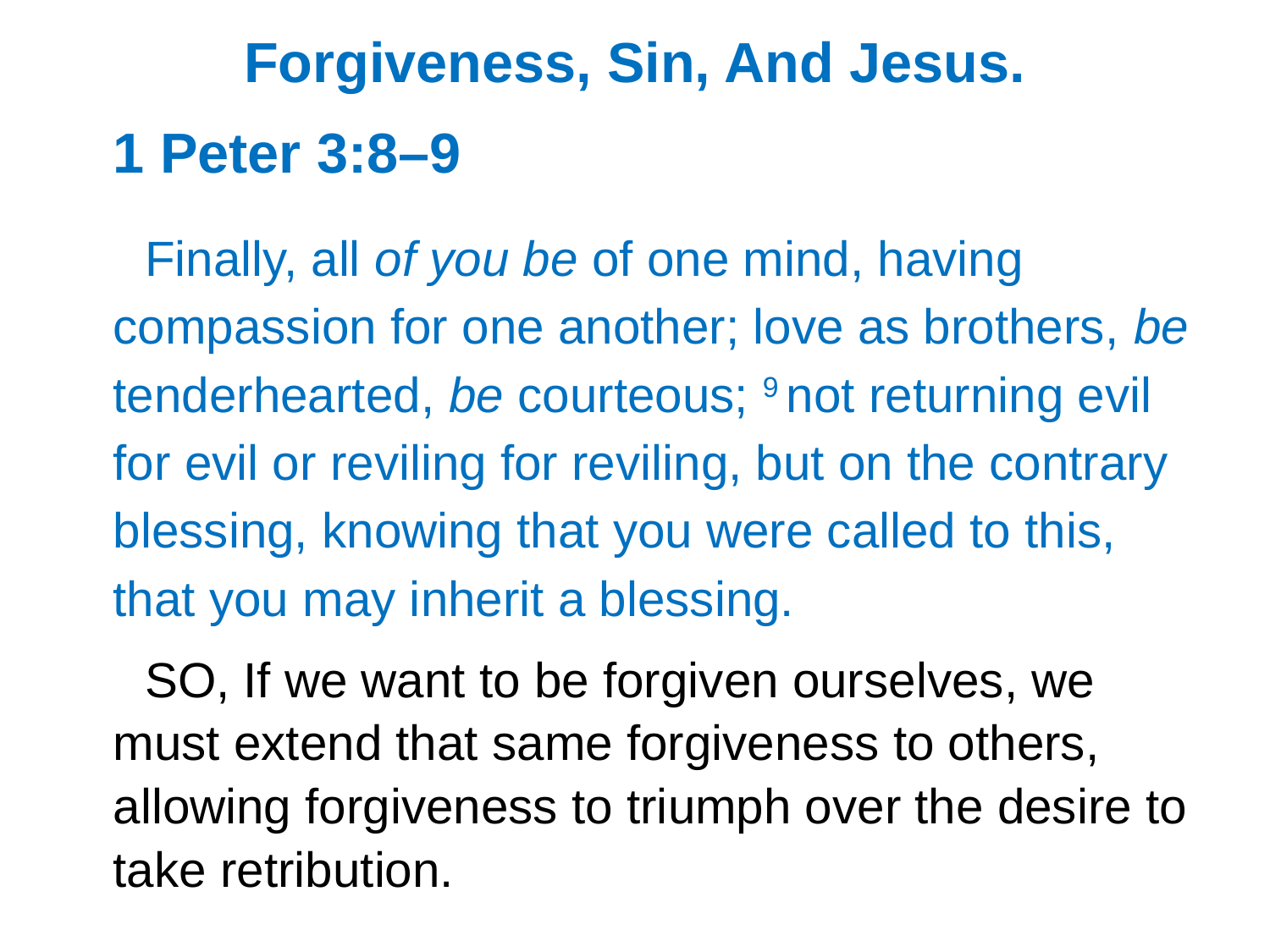

Forgiveness, Sin, And Jesus.
1 Peter 3:8–9
Finally, all of you be of one mind, having compassion for one another; love as brothers, be tenderhearted, be courteous; 9 not returning evil for evil or reviling for reviling, but on the contrary blessing, knowing that you were called to this, that you may inherit a blessing.
SO, If we want to be forgiven ourselves, we must extend that same forgiveness to others, allowing forgiveness to triumph over the desire to take retribution.